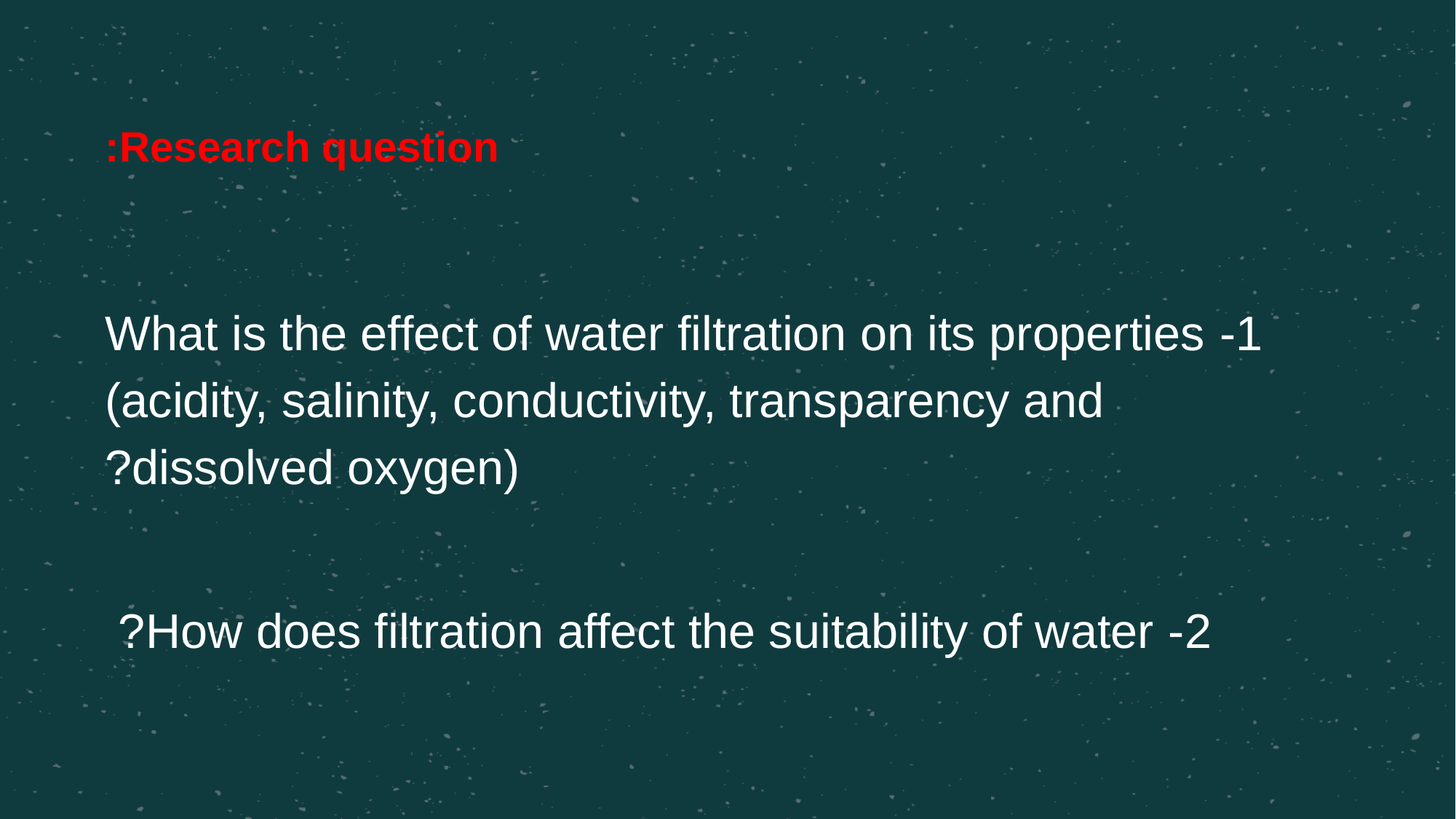

Research question:

1- What is the effect of water filtration on its properties (acidity, salinity, conductivity, transparency and dissolved oxygen)?

2- How does filtration affect the suitability of water?